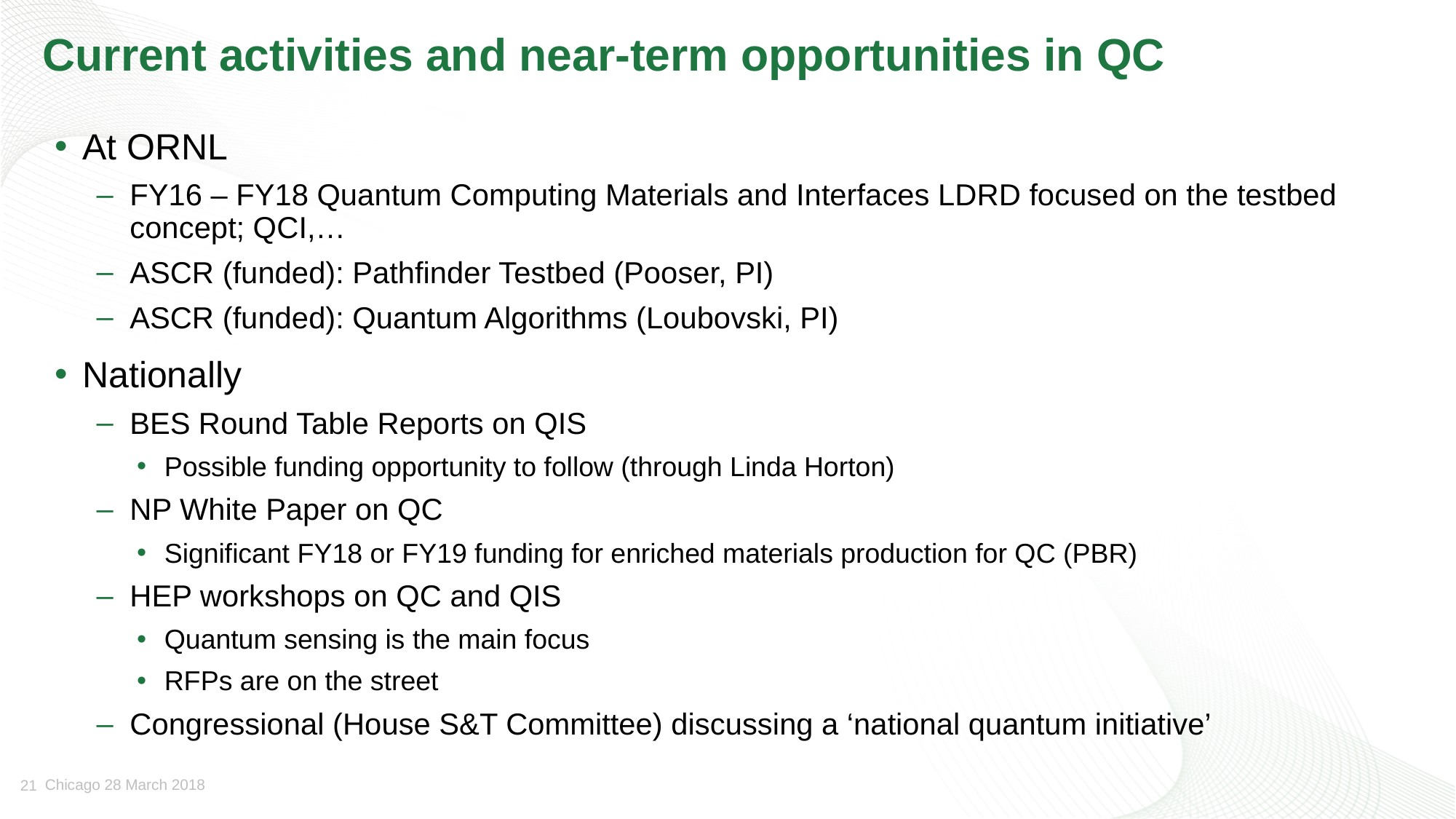

# Current activities and near-term opportunities in QC
At ORNL
FY16 – FY18 Quantum Computing Materials and Interfaces LDRD focused on the testbed concept; QCI,…
ASCR (funded): Pathfinder Testbed (Pooser, PI)
ASCR (funded): Quantum Algorithms (Loubovski, PI)
Nationally
BES Round Table Reports on QIS
Possible funding opportunity to follow (through Linda Horton)
NP White Paper on QC
Significant FY18 or FY19 funding for enriched materials production for QC (PBR)
HEP workshops on QC and QIS
Quantum sensing is the main focus
RFPs are on the street
Congressional (House S&T Committee) discussing a ‘national quantum initiative’